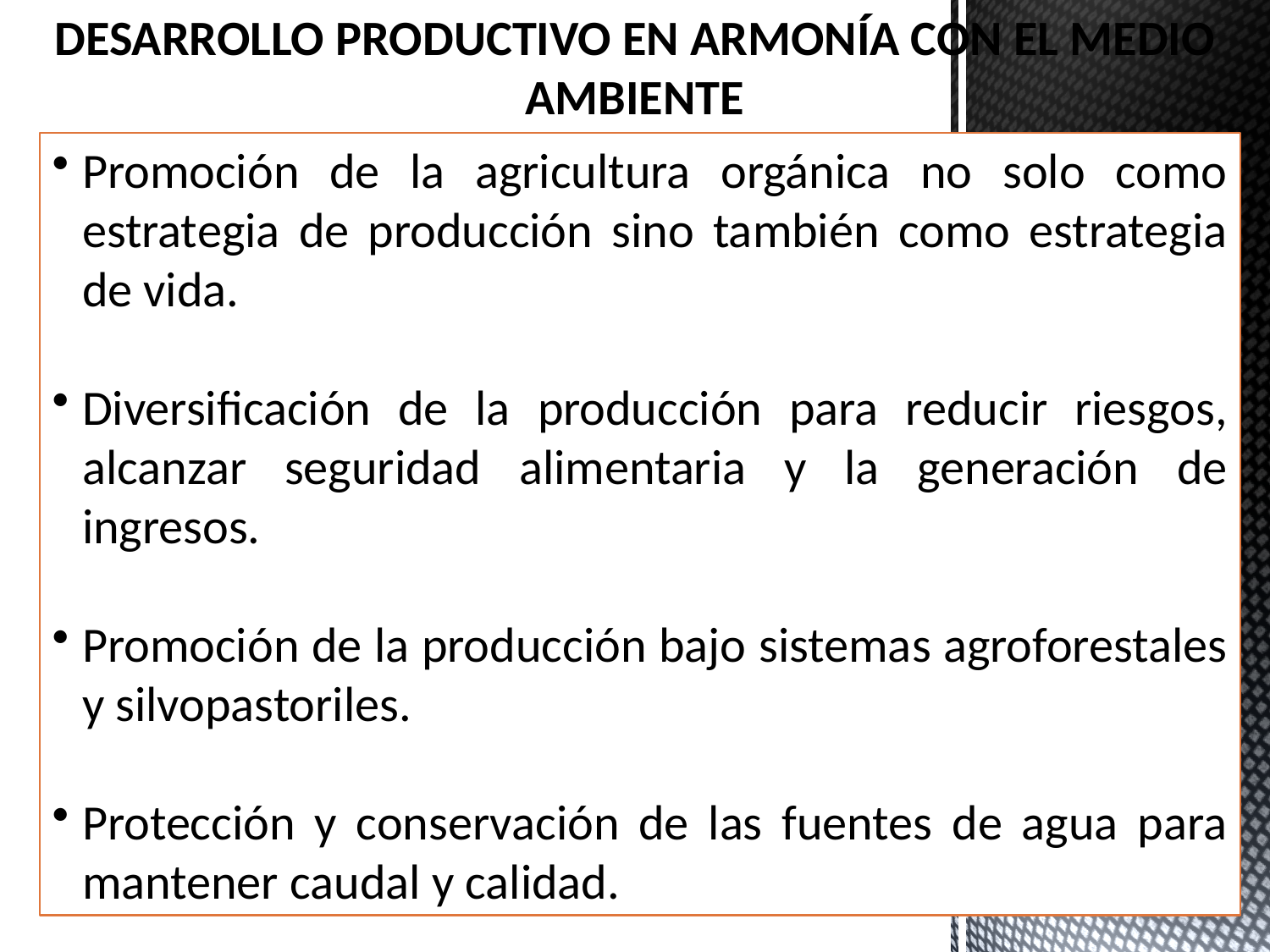

DESARROLLO PRODUCTIVO EN ARMONÍA CON EL MEDIO AMBIENTE
Promoción de la agricultura orgánica no solo como estrategia de producción sino también como estrategia de vida.

Diversificación de la producción para reducir riesgos, alcanzar seguridad alimentaria y la generación de ingresos.

Promoción de la producción bajo sistemas agroforestales y silvopastoriles.

Protección y conservación de las fuentes de agua para mantener caudal y calidad.